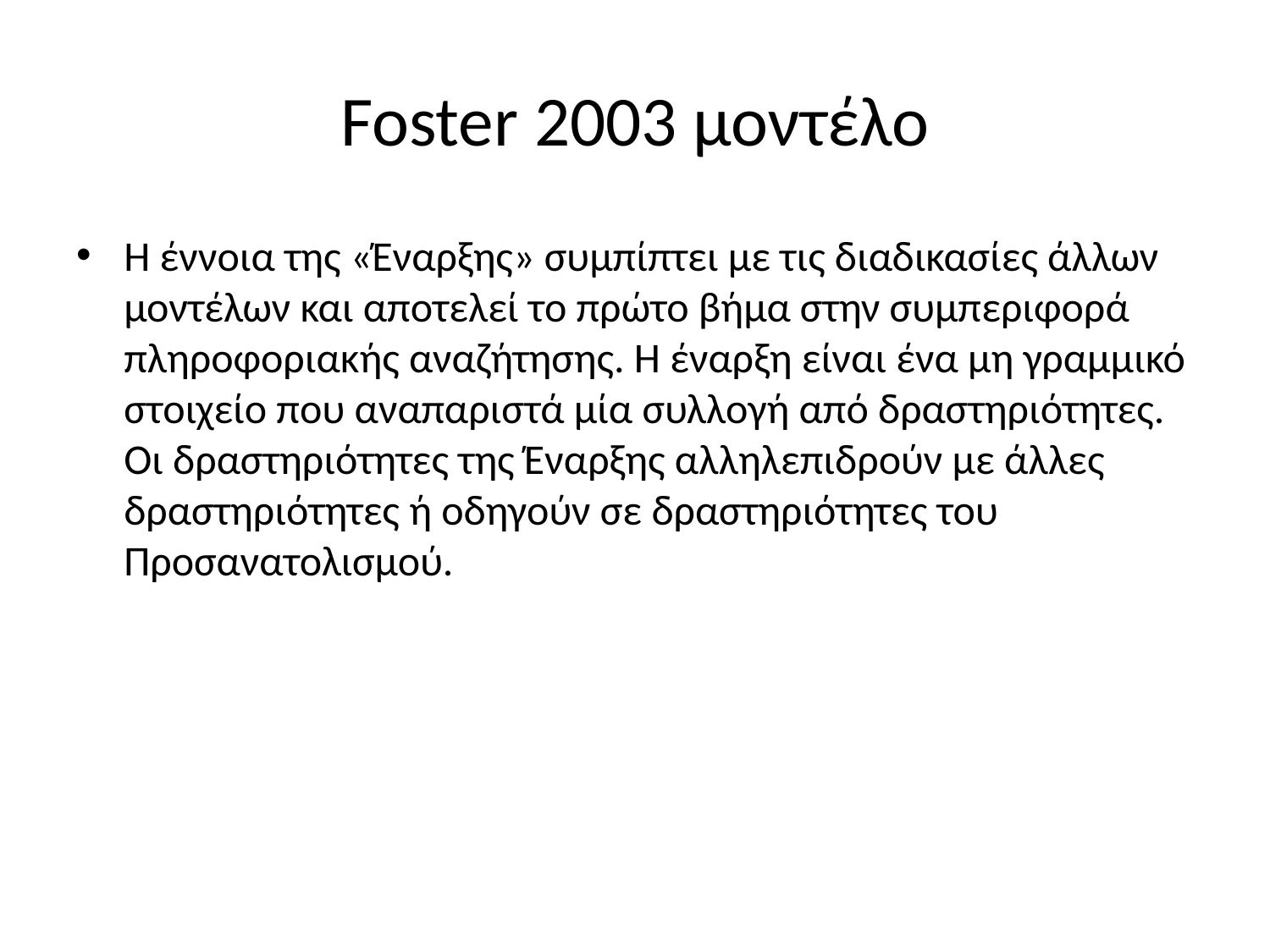

# Foster 2003 μοντέλο
Η έννοια της «Έναρξης» συμπίπτει με τις διαδικασίες άλλων μοντέλων και αποτελεί το πρώτο βήμα στην συμπεριφορά πληροφοριακής αναζήτησης. Η έναρξη είναι ένα μη γραμμικό στοιχείο που αναπαριστά μία συλλογή από δραστηριότητες.  Οι δραστηριότητες της Έναρξης αλληλεπιδρούν με άλλες δραστηριότητες ή οδηγούν σε δραστηριότητες του Προσανατολισμού.